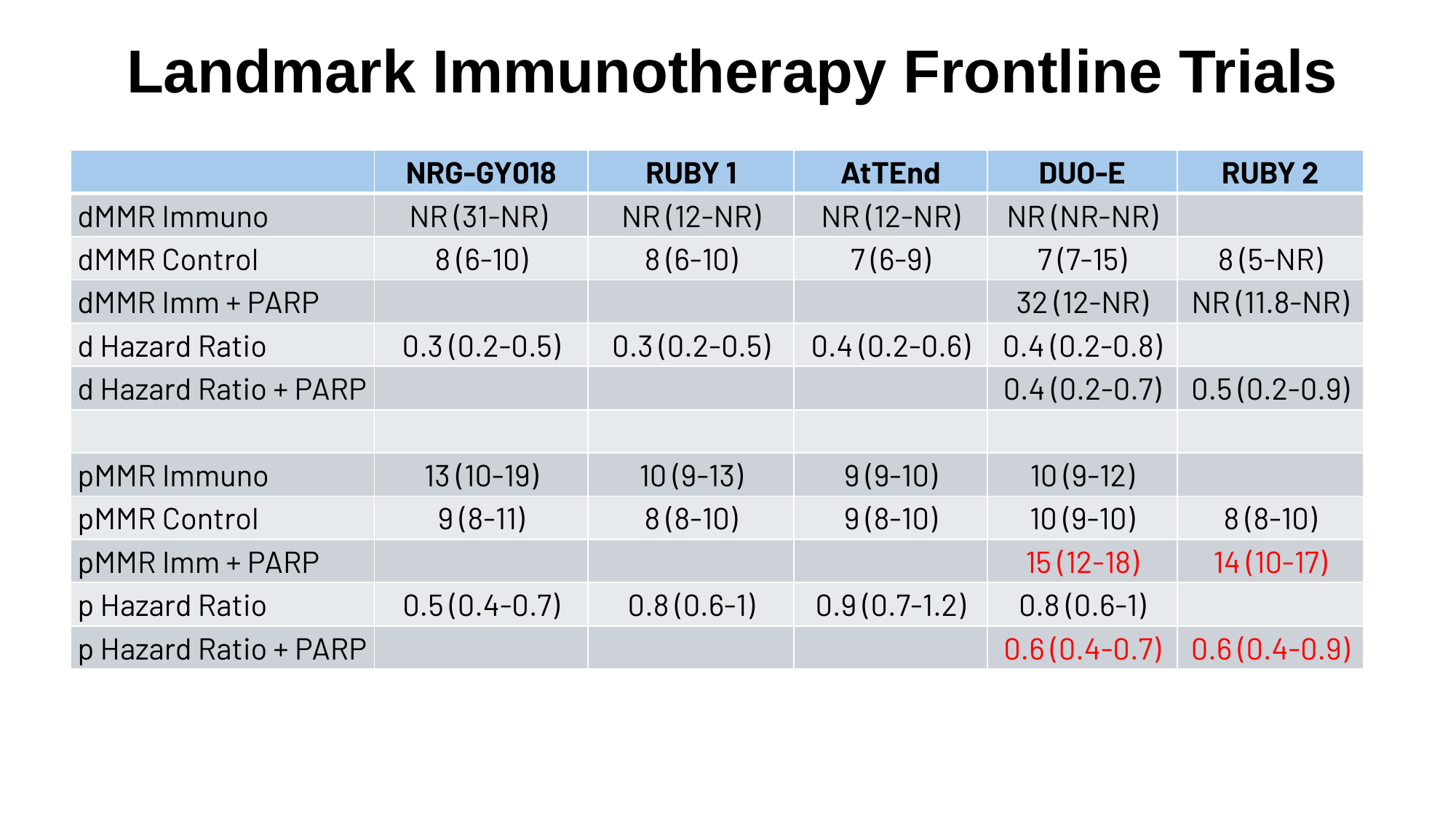

# Landmark Immunotherapy Frontline Trials
|  | NRG-GY018 | RUBY 1 | AtTEnd | DUO-E | RUBY 2 |
| --- | --- | --- | --- | --- | --- |
| dMMR Immuno | NR (31-NR) | NR (12-NR) | NR (12-NR) | NR (NR-NR) |  |
| dMMR Control | 8 (6-10) | 8 (6-10) | 7 (6-9) | 7 (7-15) | 8 (5-NR) |
| dMMR Imm + PARP |  |  |  | 32 (12-NR) | NR (11.8-NR) |
| d Hazard Ratio | 0.3 (0.2-0.5) | 0.3 (0.2-0.5) | 0.4 (0.2-0.6) | 0.4 (0.2-0.8) |  |
| d Hazard Ratio + PARP |  |  |  | 0.4 (0.2-0.7) | 0.5 (0.2-0.9) |
|  |  |  |  |  |  |
| pMMR Immuno | 13 (10-19) | 10 (9-13) | 9 (9-10) | 10 (9-12) |  |
| pMMR Control | 9 (8-11) | 8 (8-10) | 9 (8-10) | 10 (9-10) | 8 (8-10) |
| pMMR Imm + PARP |  |  |  | 15 (12-18) | 14 (10-17) |
| p Hazard Ratio | 0.5 (0.4-0.7) | 0.8 (0.6-1) | 0.9 (0.7-1.2) | 0.8 (0.6-1) |  |
| p Hazard Ratio + PARP |  |  |  | 0.6 (0.4-0.7) | 0.6 (0.4-0.9) |